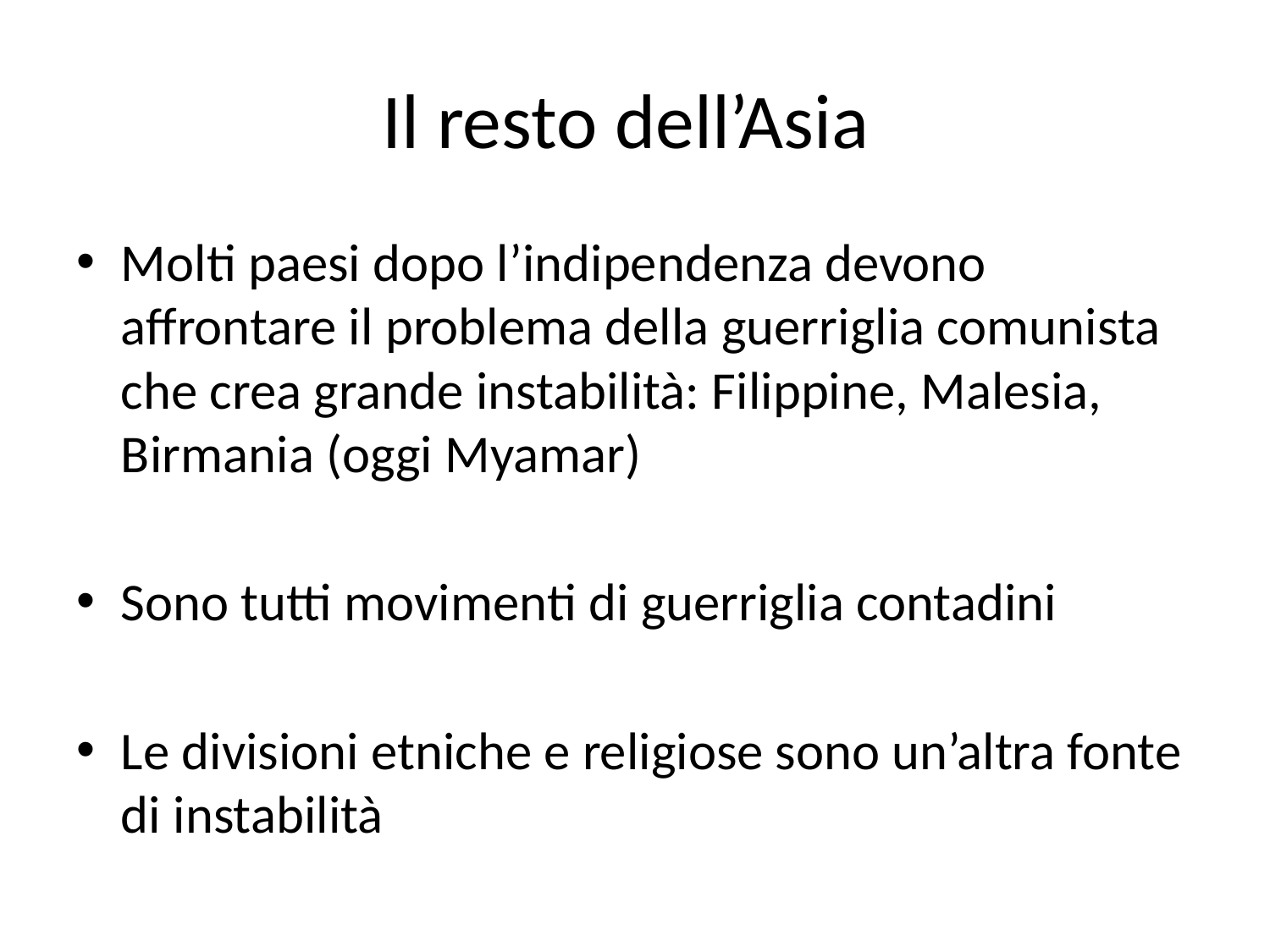

# Il resto dell’Asia
Molti paesi dopo l’indipendenza devono affrontare il problema della guerriglia comunista che crea grande instabilità: Filippine, Malesia, Birmania (oggi Myamar)

Sono tutti movimenti di guerriglia contadini

Le divisioni etniche e religiose sono un’altra fonte di instabilità